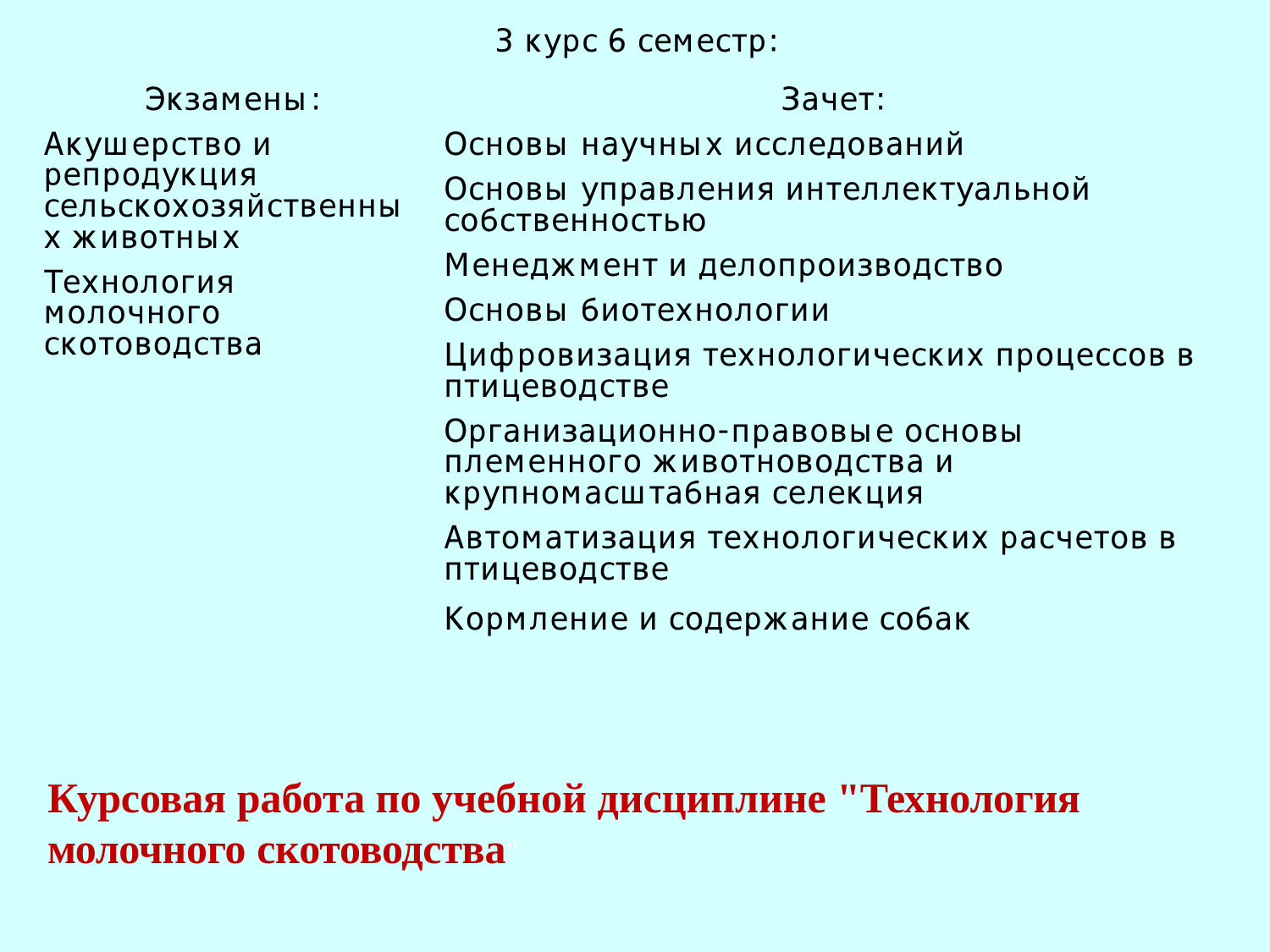

3 курс 6 семестр:
| Экзамены: Акушерство и репродукция сельскохозяйственны х животных Технология молочного скотоводства | Зачет: Основы научных исследований Основы управления интеллектуальной собственностью Менеджмент и делопроизводство Основы биотехнологии Цифровизация технологических процессов в птицеводстве Организационно-правовые основы племенного животноводства и крупномасштабная селекция Автоматизация технологических расчетов в птицеводстве Кормление и содержание собак |
| --- | --- |
Курсовая работа по учебной дисциплине "Технология
молочного скотоводства"